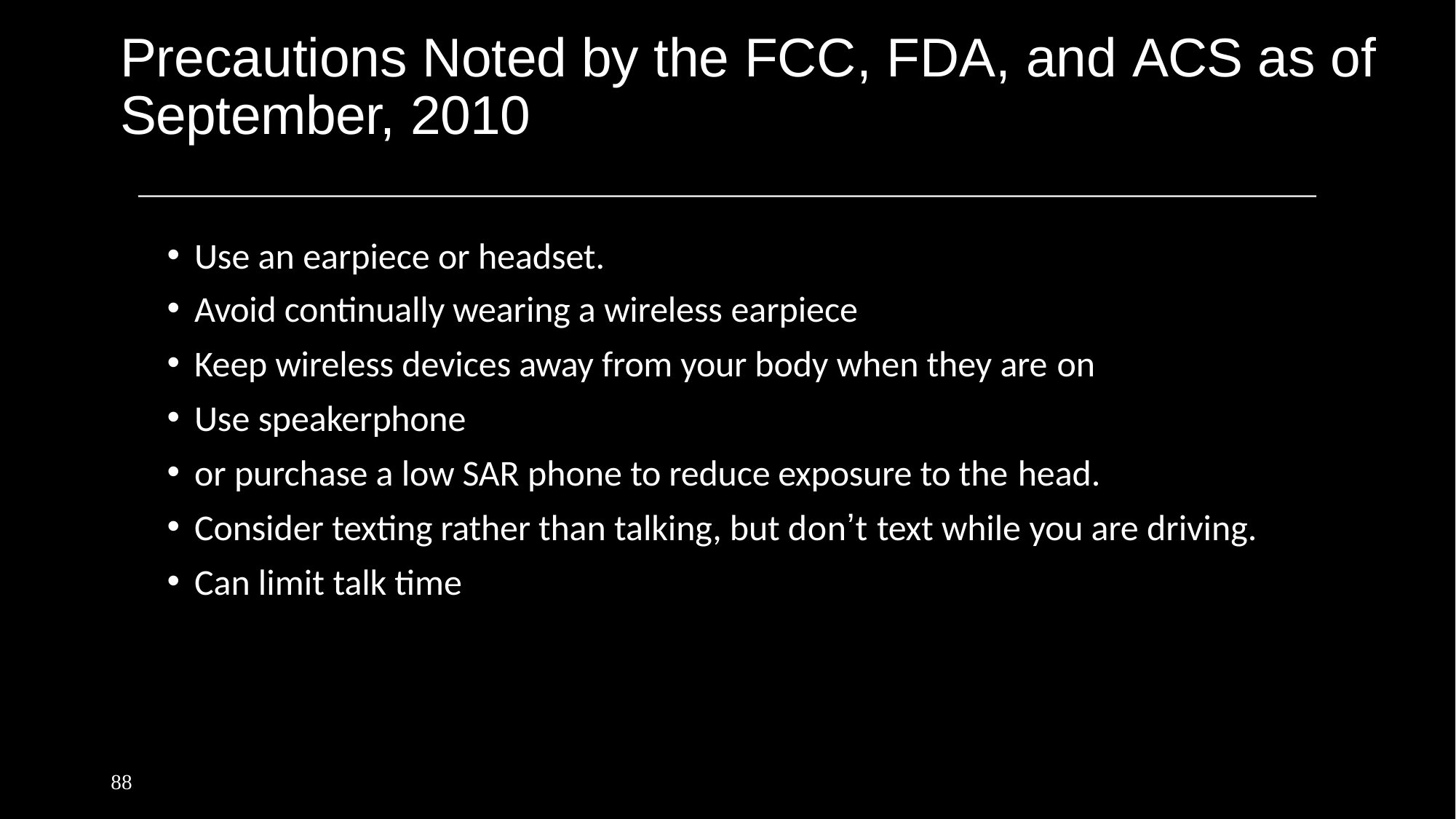

# Precautions Noted by the FCC, FDA, and ACS as of  September, 2010

Use an earpiece or headset.
Avoid continually wearing a wireless earpiece
Keep wireless devices away from your body when they are on
Use speakerphone
or purchase a low SAR phone to reduce exposure to the head.
Consider texting rather than talking, but donʼt text while you are driving.
Can limit talk time
88